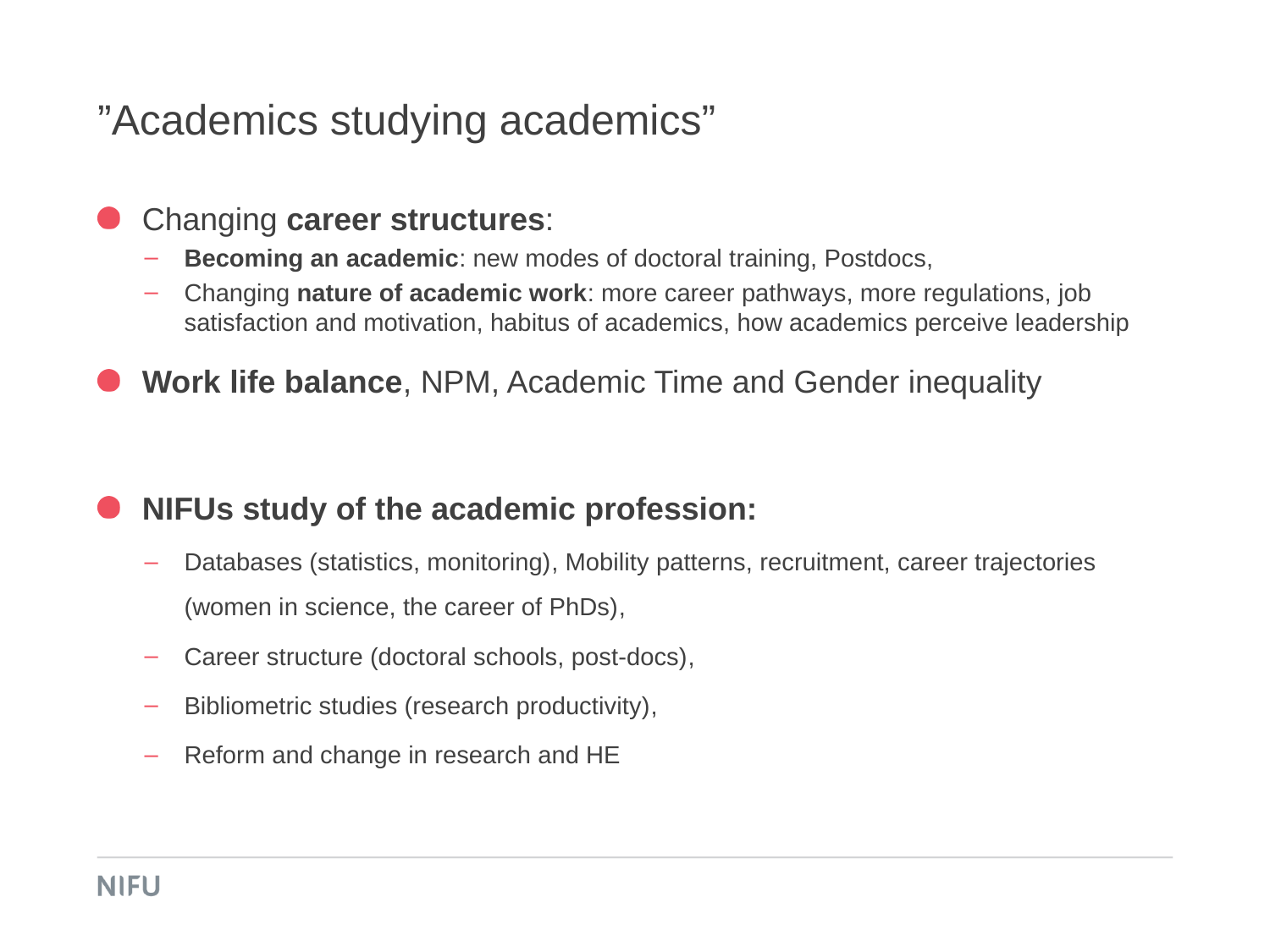

# ”Academics studying academics”
Changing career structures:
Becoming an academic: new modes of doctoral training, Postdocs,
Changing nature of academic work: more career pathways, more regulations, job satisfaction and motivation, habitus of academics, how academics perceive leadership
Work life balance, NPM, Academic Time and Gender inequality

NIFUs study of the academic profession:
Databases (statistics, monitoring), Mobility patterns, recruitment, career trajectories (women in science, the career of PhDs),
Career structure (doctoral schools, post-docs),
Bibliometric studies (research productivity),
Reform and change in research and HE